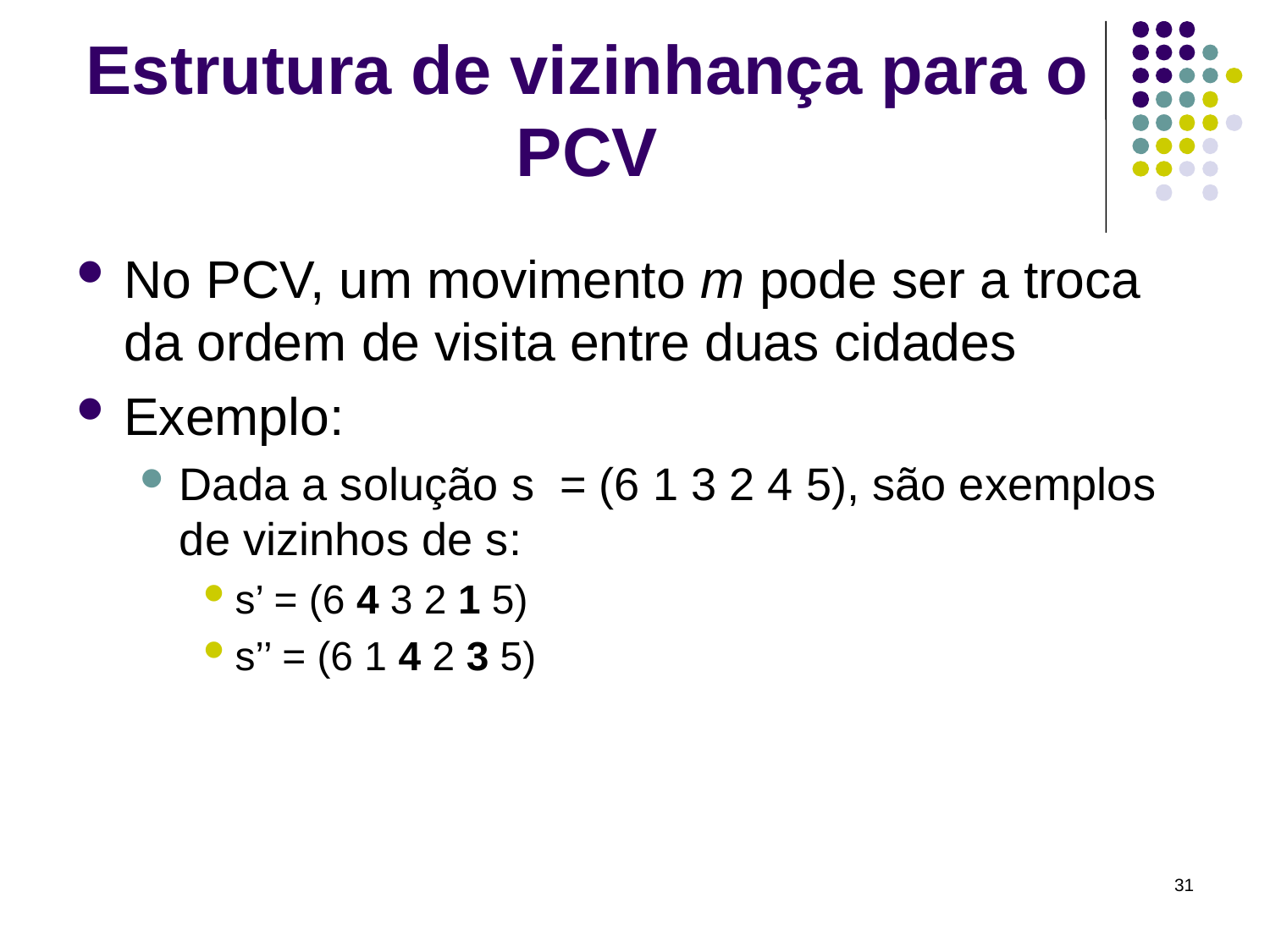

# Estrutura de vizinhança para o PCV
No PCV, um movimento m pode ser a troca da ordem de visita entre duas cidades
Exemplo:
Dada a solução s  = (6 1 3 2 4 5), são exemplos de vizinhos de s:
s’ = (6 4 3 2 1 5)
s’’ = (6 1 4 2 3 5)
31